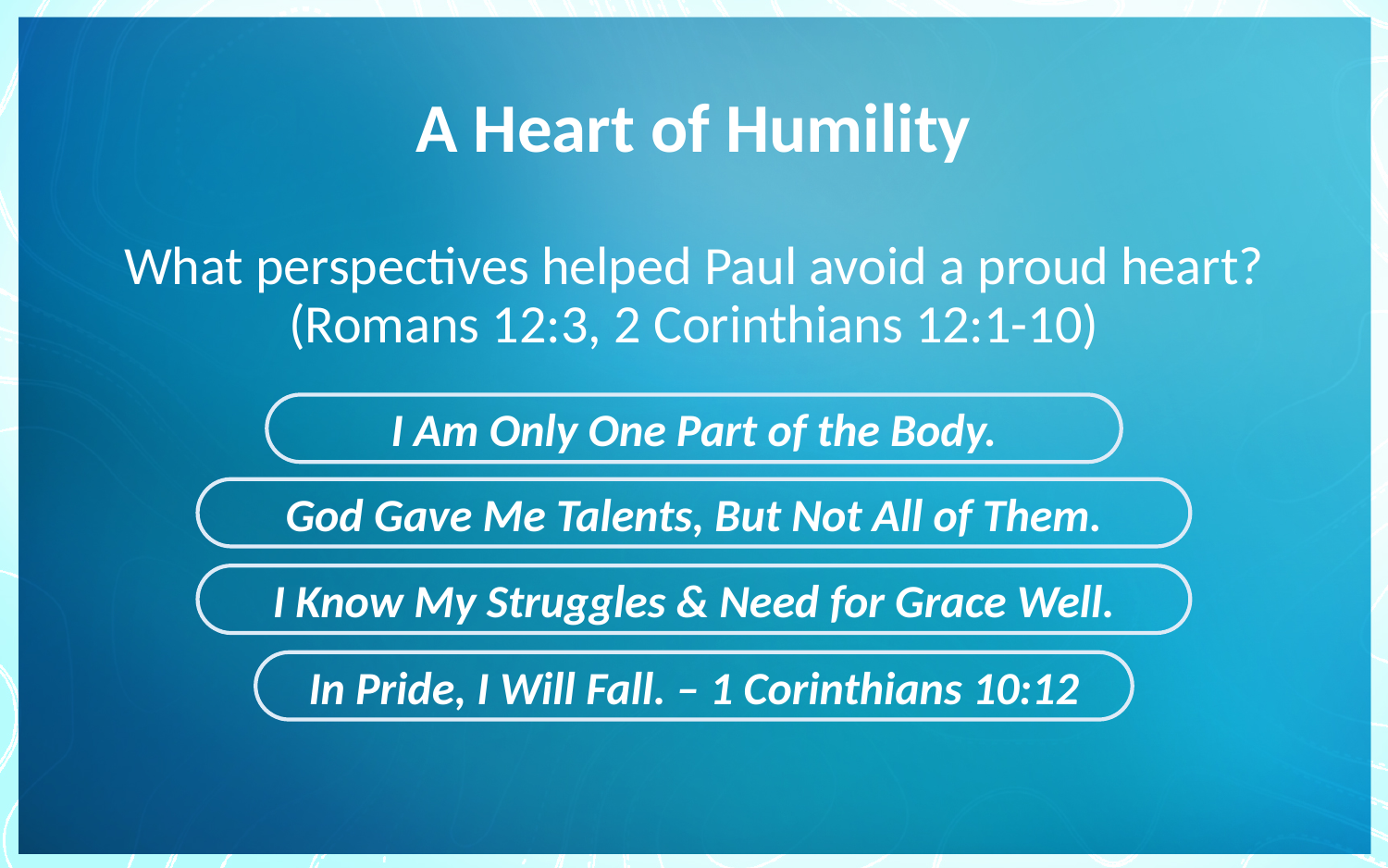

# A Heart of Humility
What perspectives helped Paul avoid a proud heart? (Romans 12:3, 2 Corinthians 12:1-10)
I Am Only One Part of the Body.
God Gave Me Talents, But Not All of Them.
I Know My Struggles & Need for Grace Well.
In Pride, I Will Fall. – 1 Corinthians 10:12